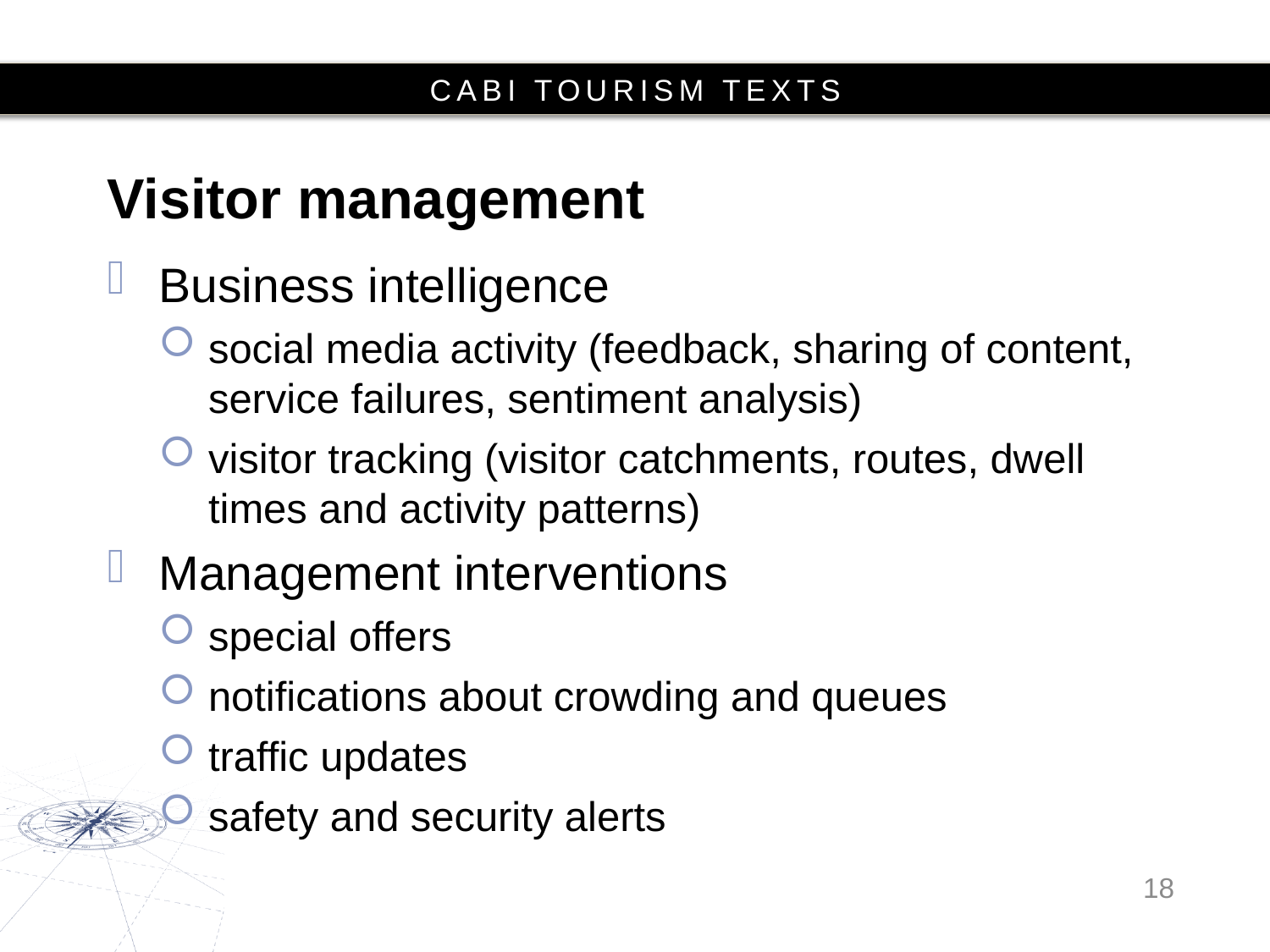

# Visitor management
Business intelligence
social media activity (feedback, sharing of content, service failures, sentiment analysis)
visitor tracking (visitor catchments, routes, dwell times and activity patterns)
Management interventions
special offers
notifications about crowding and queues
traffic updates
safety and security alerts
18